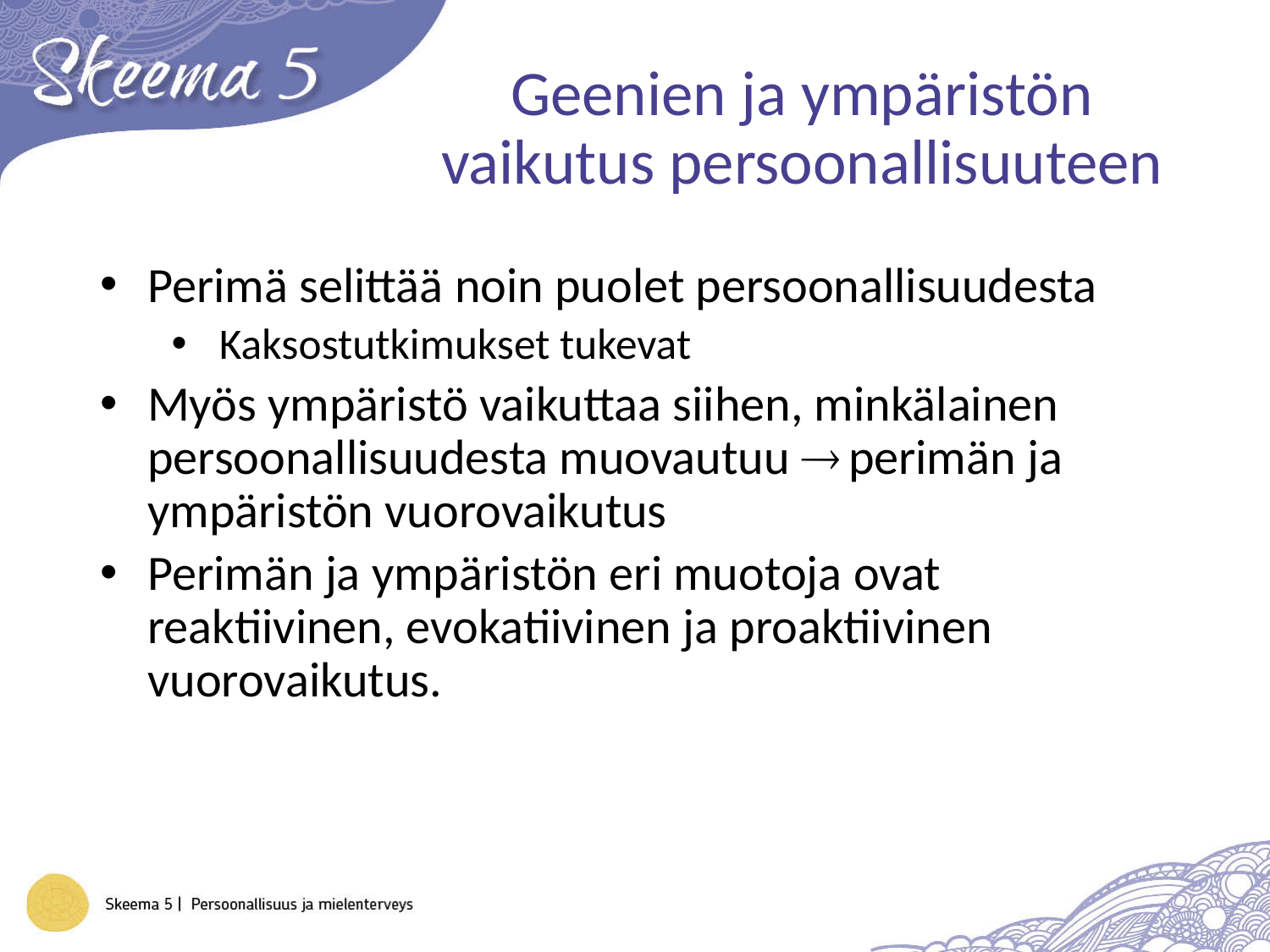

# Geenien ja ympäristön vaikutus persoonallisuuteen
Perimä selittää noin puolet persoonallisuudesta
Kaksostutkimukset tukevat
Myös ympäristö vaikuttaa siihen, minkälainen persoonallisuudesta muovautuu → perimän ja ympäristön vuorovaikutus
Perimän ja ympäristön eri muotoja ovat reaktiivinen, evokatiivinen ja proaktiivinen vuorovaikutus.